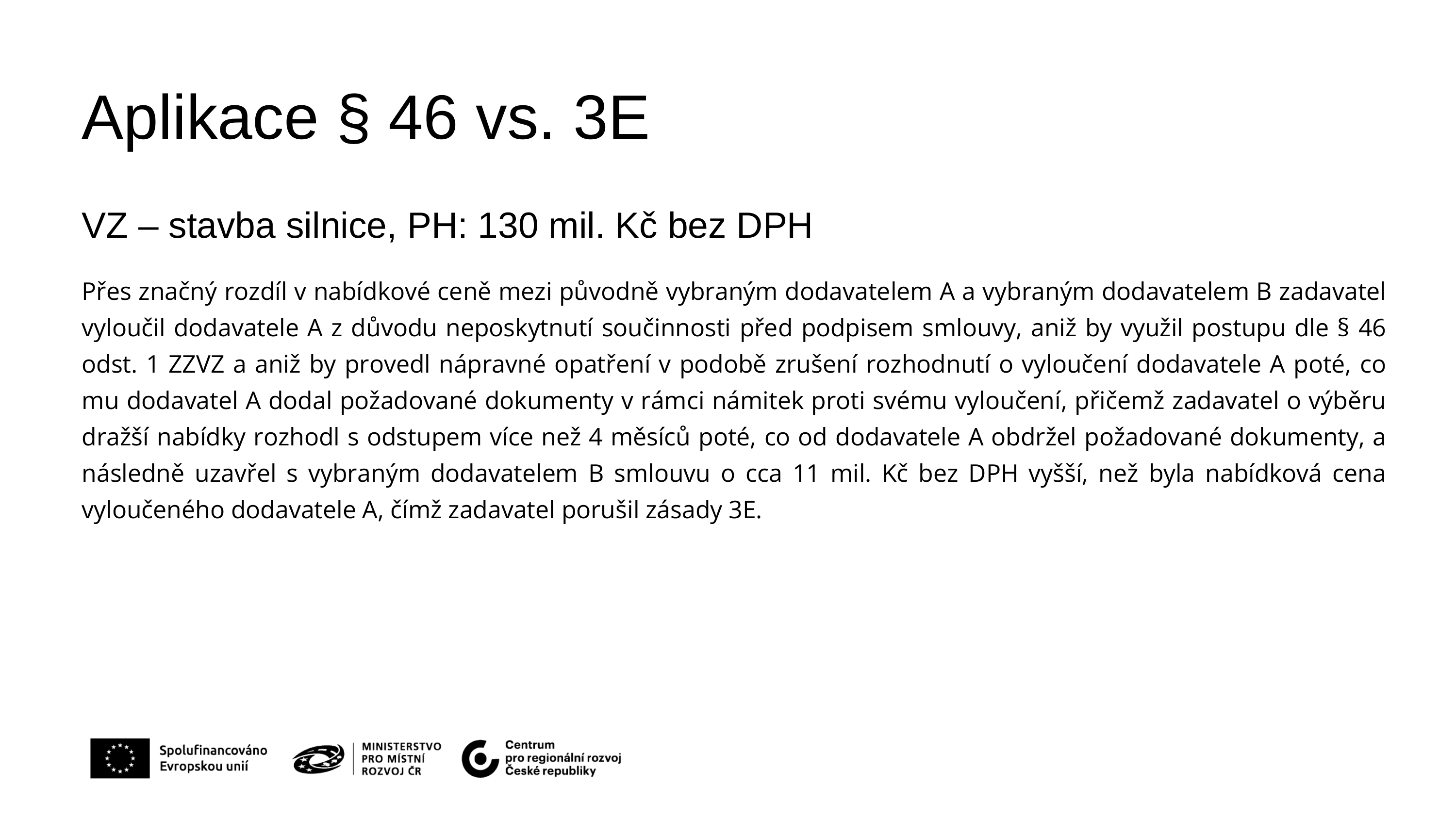

Aplikace § 46 vs. 3E
VZ – stavba silnice, PH: 130 mil. Kč bez DPH
Přes značný rozdíl v nabídkové ceně mezi původně vybraným dodavatelem A a vybraným dodavatelem B zadavatel vyloučil dodavatele A z důvodu neposkytnutí součinnosti před podpisem smlouvy, aniž by využil postupu dle § 46 odst. 1 ZZVZ a aniž by provedl nápravné opatření v podobě zrušení rozhodnutí o vyloučení dodavatele A poté, co mu dodavatel A dodal požadované dokumenty v rámci námitek proti svému vyloučení, přičemž zadavatel o výběru dražší nabídky rozhodl s odstupem více než 4 měsíců poté, co od dodavatele A obdržel požadované dokumenty, a následně uzavřel s vybraným dodavatelem B smlouvu o cca 11 mil. Kč bez DPH vyšší, než byla nabídková cena vyloučeného dodavatele A, čímž zadavatel porušil zásady 3E.